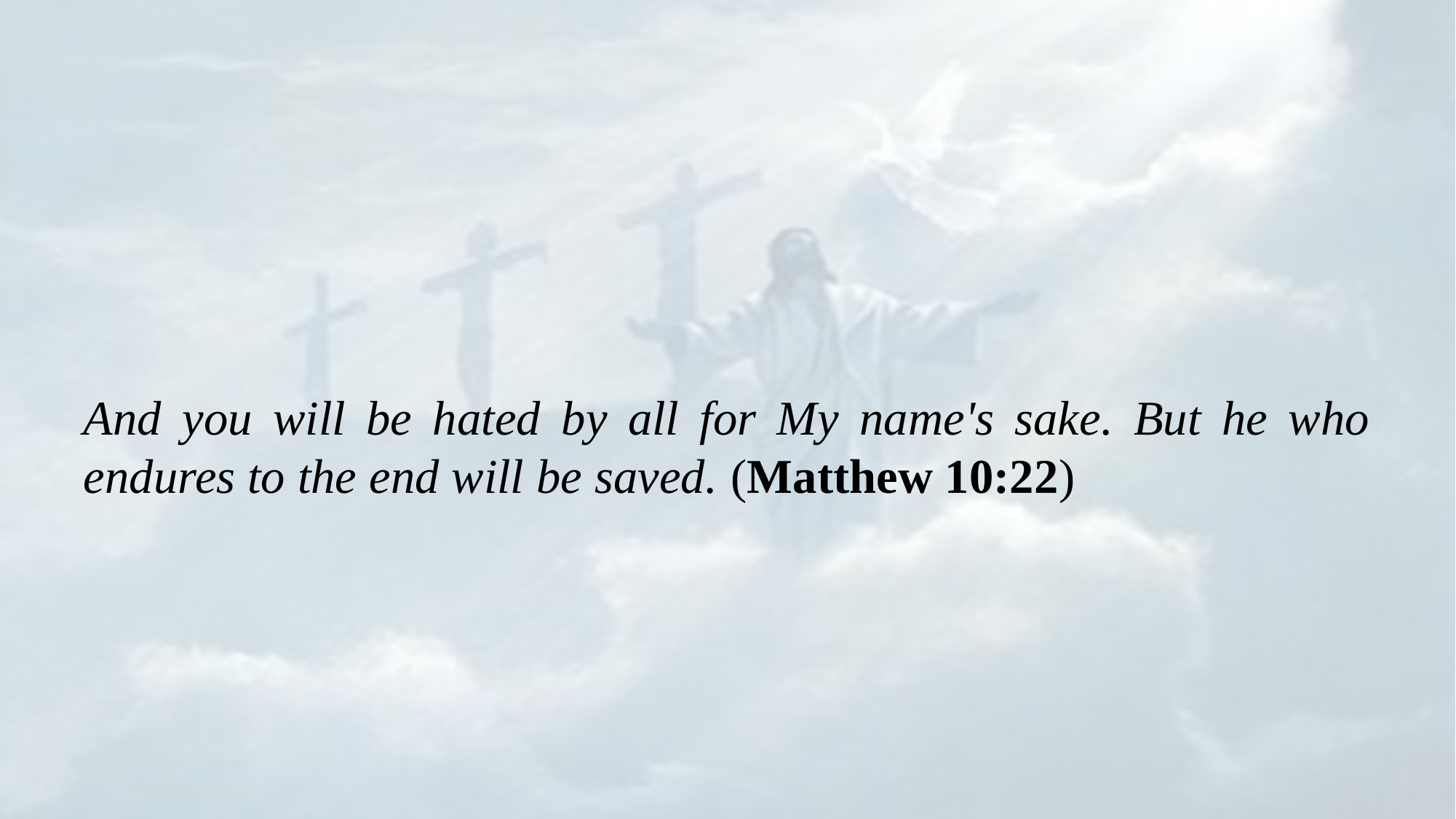

And you will be hated by all for My name's sake. But he who endures to the end will be saved. (Matthew 10:22)